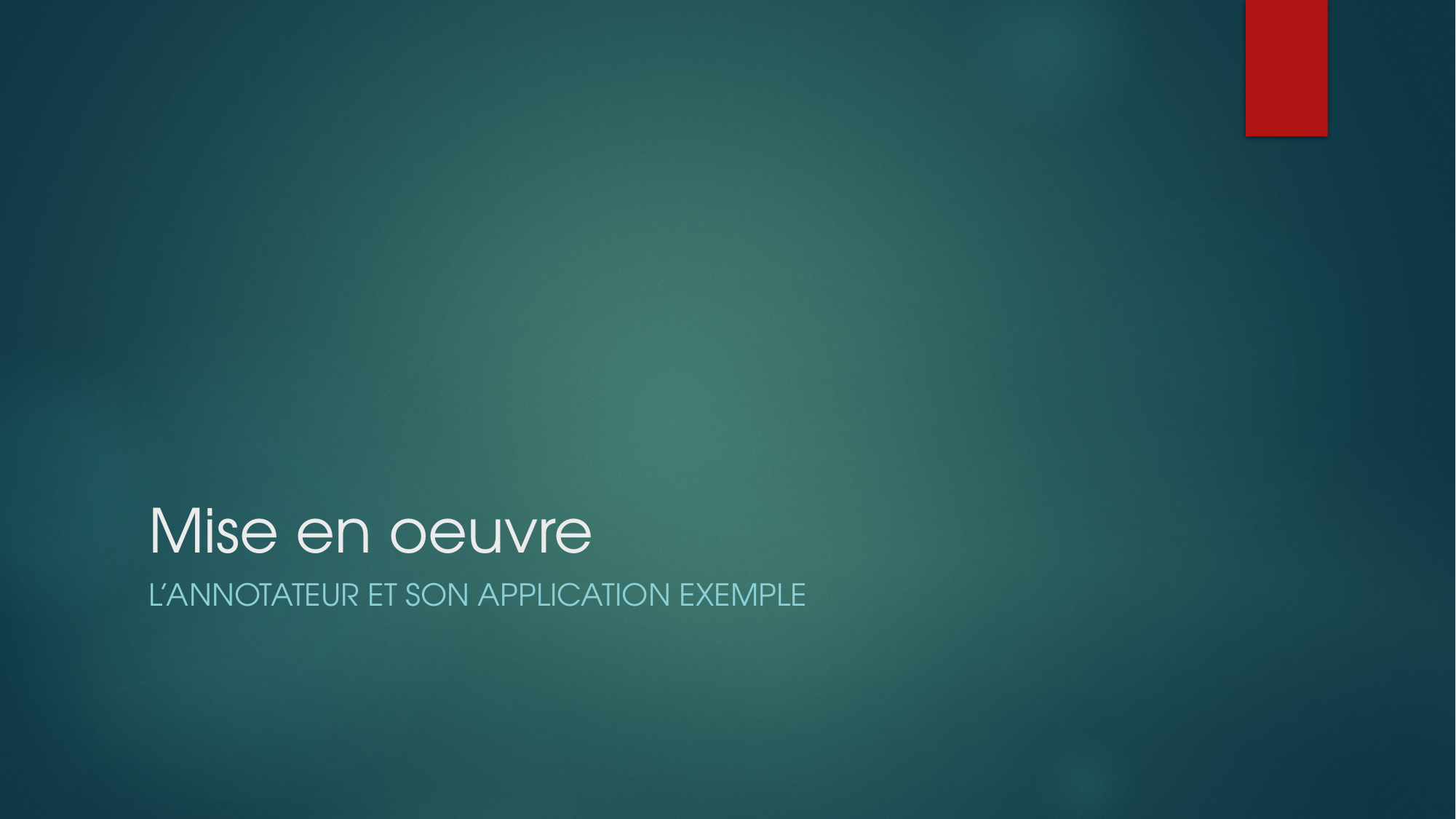

# Mise en oeuvre
L’annotateur et son application exemple